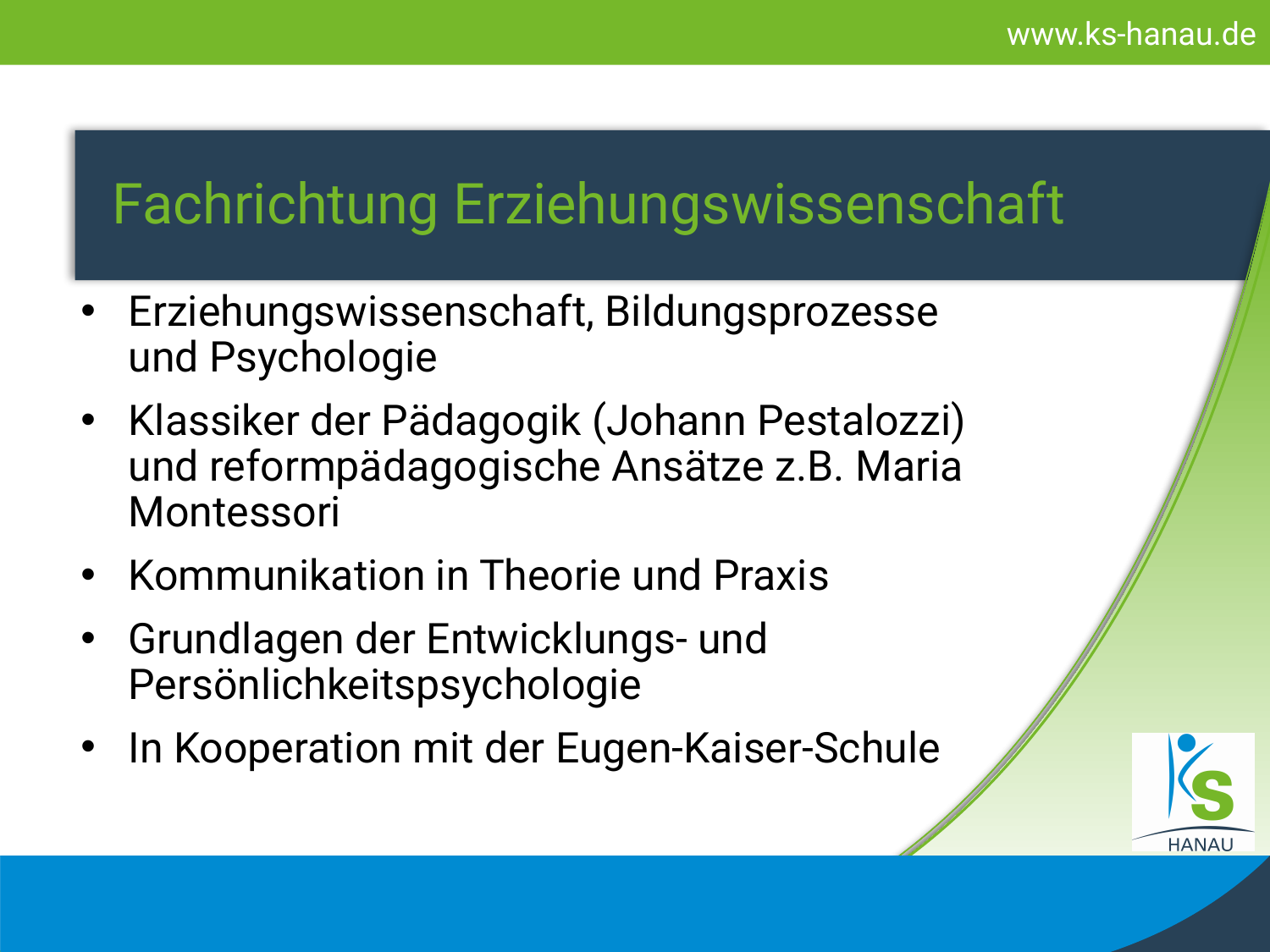

# Fachrichtung Erziehungswissenschaft
Erziehungswissenschaft, Bildungsprozesse und Psychologie
Klassiker der Pädagogik (Johann Pestalozzi) und reformpädagogische Ansätze z.B. Maria Montessori
Kommunikation in Theorie und Praxis
Grundlagen der Entwicklungs- und Persönlichkeitspsychologie
In Kooperation mit der Eugen-Kaiser-Schule